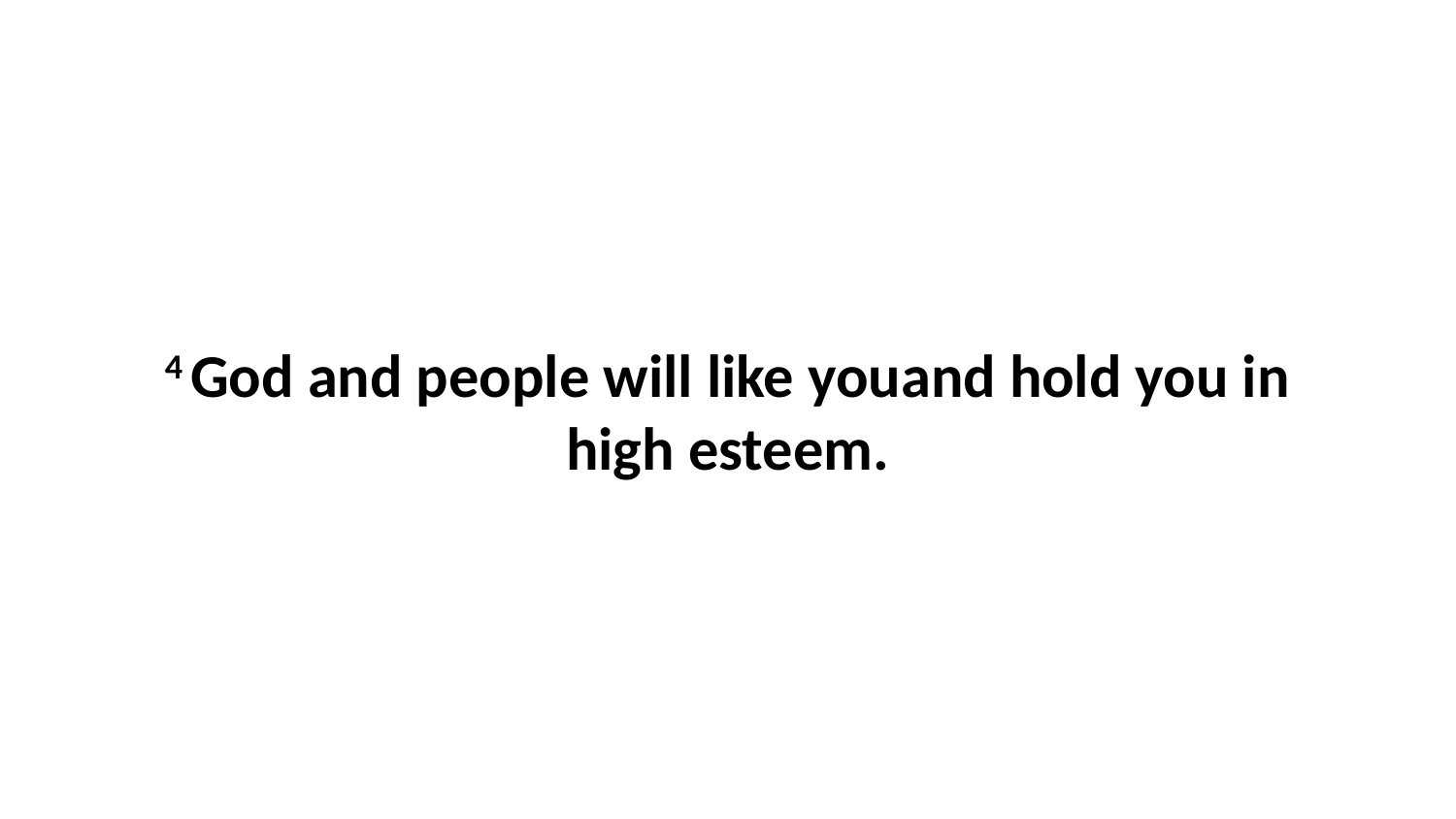

4 God and people will like youand hold you in high esteem.